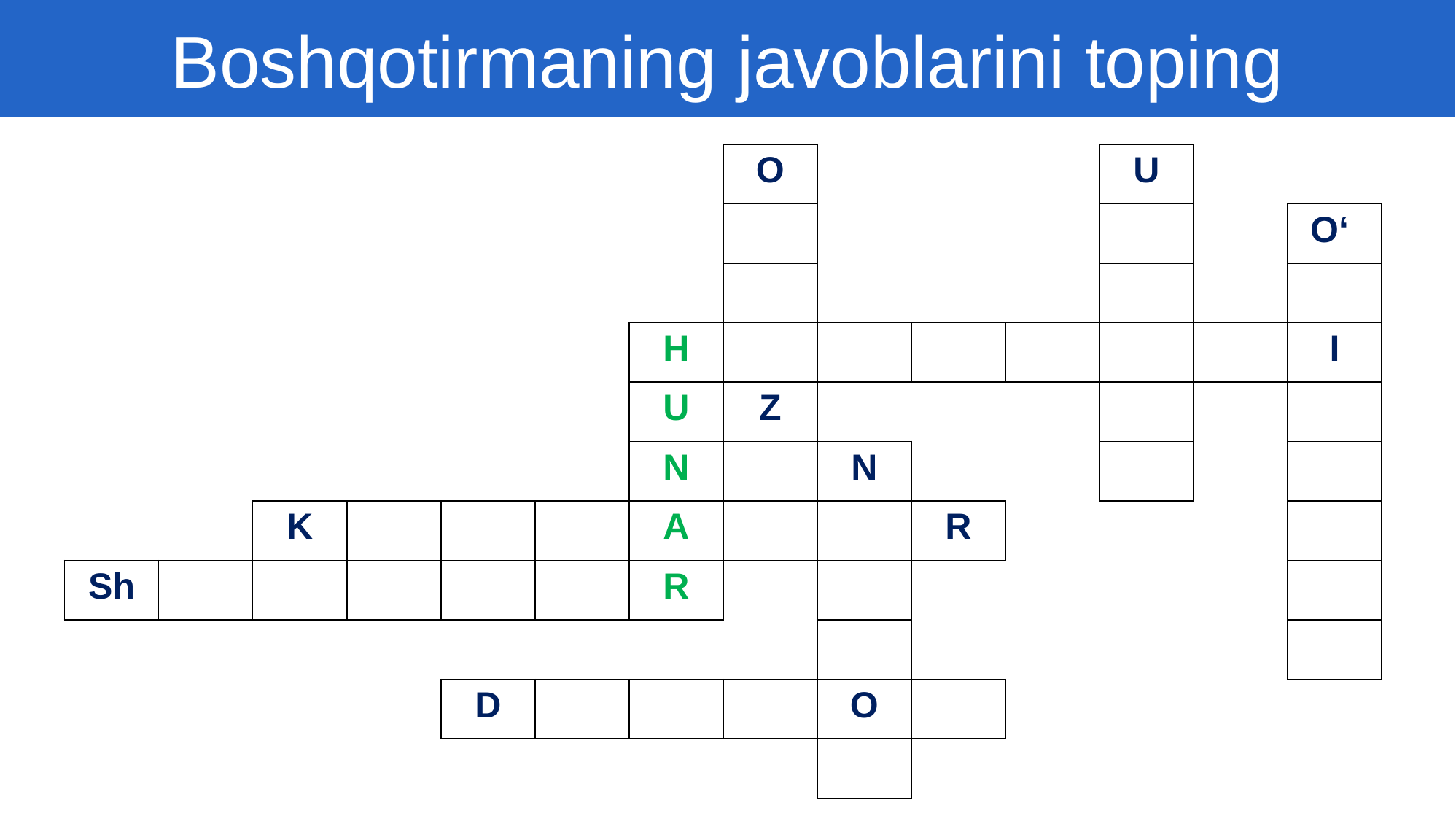

Boshqotirmaning javoblarini toping
|  |  |  |  |  |  |  | O |  |  |  | U |  |  |
| --- | --- | --- | --- | --- | --- | --- | --- | --- | --- | --- | --- | --- | --- |
|  |  |  |  |  |  |  |  |  |  |  |  |  | O‘ |
|  |  |  |  |  |  |  |  |  |  |  |  |  |  |
|  |  |  |  |  |  | H |  |  |  |  |  |  | I |
|  |  |  |  |  |  | U | Z |  |  |  |  |  |  |
|  |  |  |  |  |  | N |  | N |  |  |  |  |  |
|  |  | K |  |  |  | A |  |  | R |  |  |  |  |
| Sh |  |  |  |  |  | R |  |  |  |  |  |  |  |
|  |  |  |  |  |  |  |  |  |  |  |  |  |  |
|  |  |  |  | D |  |  |  | O |  |  |  |  |  |
|  |  |  |  |  |  |  |  |  |  |  |  |  |  |